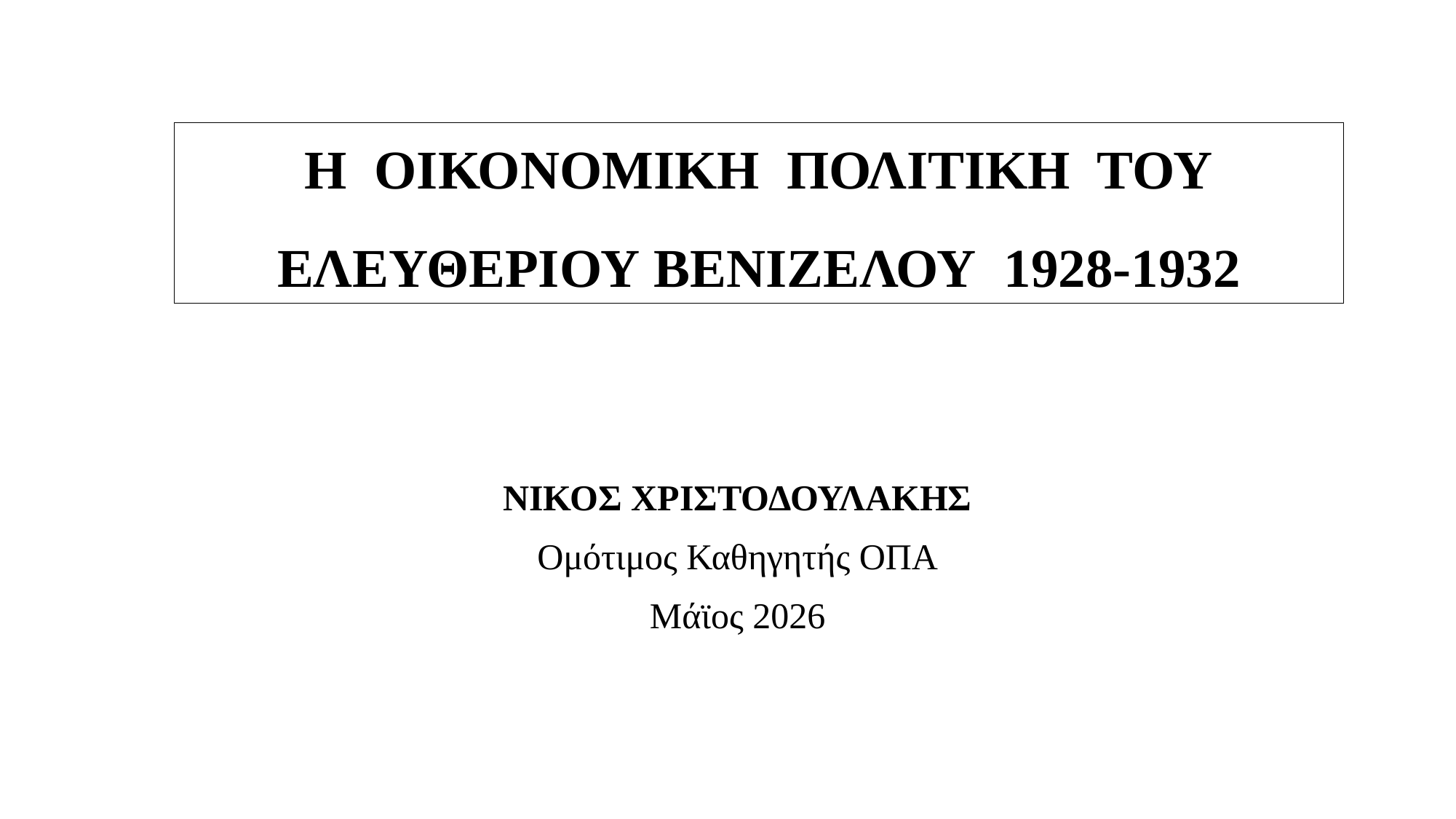

# Η  ΟΙΚΟΝΟΜΙΚΗ  ΠΟΛΙΤΙΚΗ  ΤΟΥ ΕΛΕΥΘΕΡΙΟΥ ΒΕΝΙΖΕΛΟΥ  1928-1932
ΝΙΚΟΣ ΧΡΙΣΤΟΔΟΥΛΑΚΗΣ
Ομότιμος Καθηγητής ΟΠΑ
Μάϊος 2026